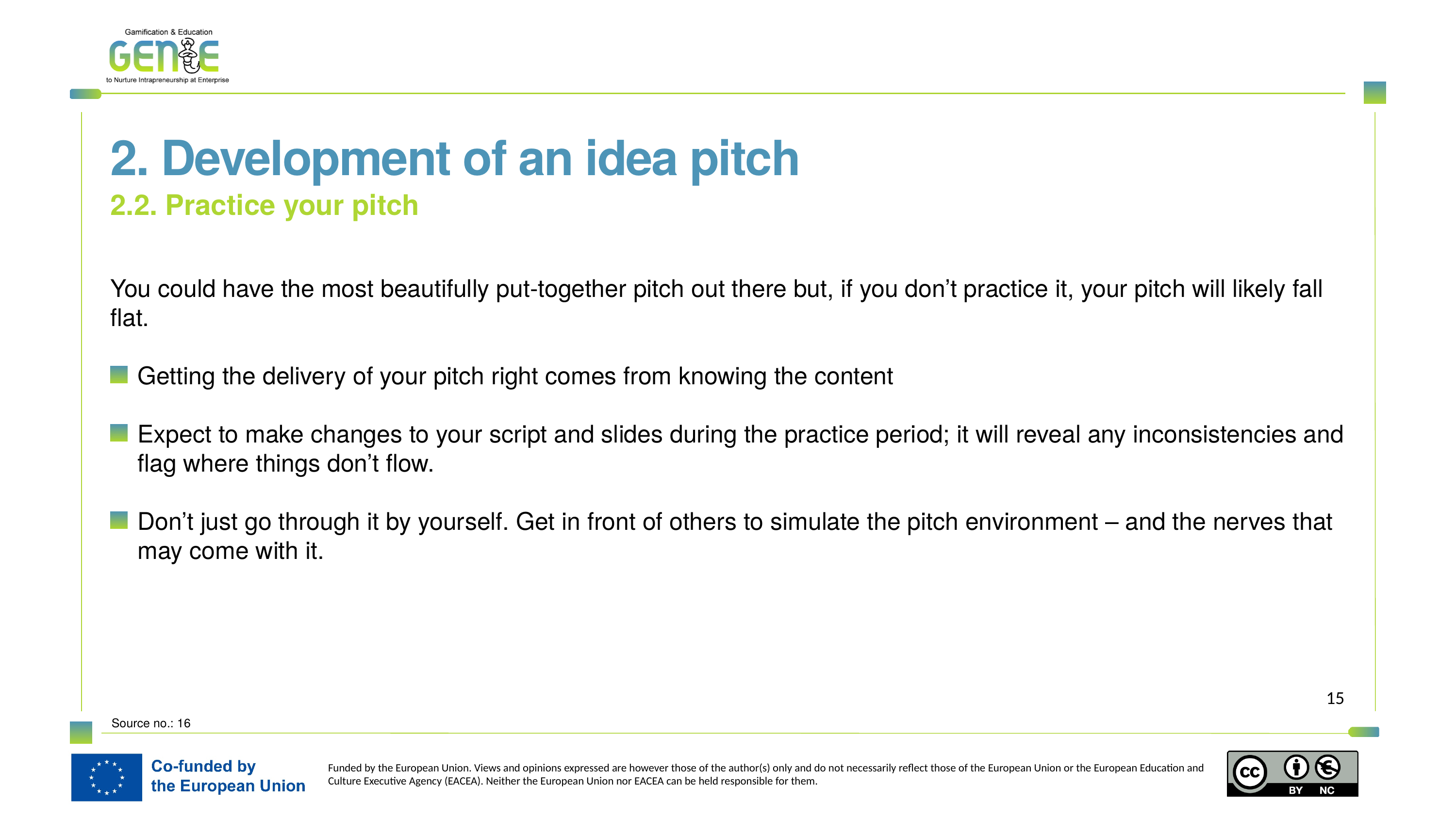

2. Development of an idea pitch
2.2. Practice your pitch
You could have the most beautifully put-together pitch out there but, if you don’t practice it, your pitch will likely fall flat.

Getting the delivery of your pitch right comes from knowing the content

Expect to make changes to your script and slides during the practice period; it will reveal any inconsistencies and flag where things don’t flow.

Don’t just go through it by yourself. Get in front of others to simulate the pitch environment – and the nerves that may come with it.
Source no.: 16